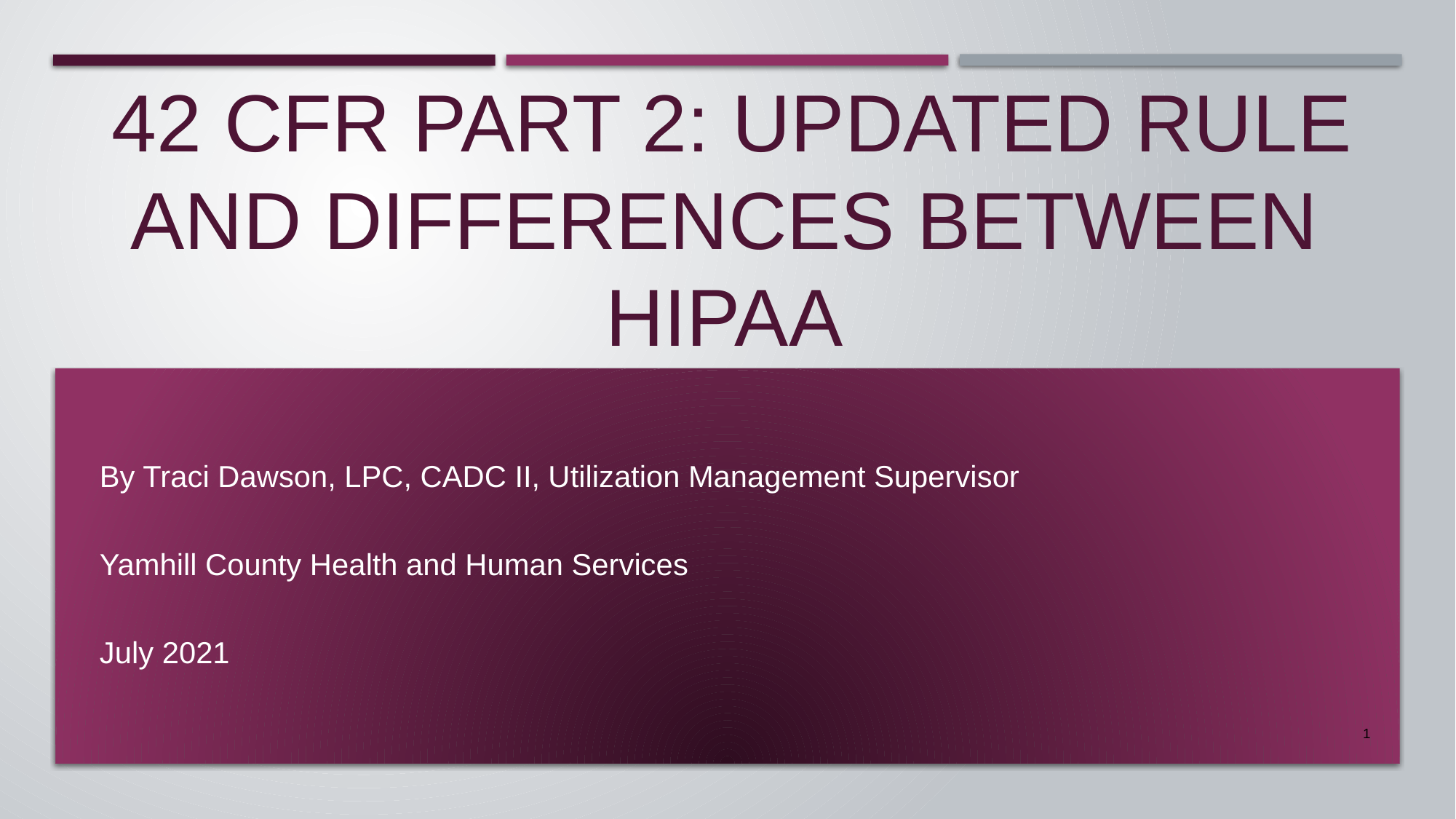

# 42 CFR Part 2: Updated Rule and differences between HIPAA
By Traci Dawson, LPC, CADC II, Utilization Management Supervisor
Yamhill County Health and Human Services
July 2021
1